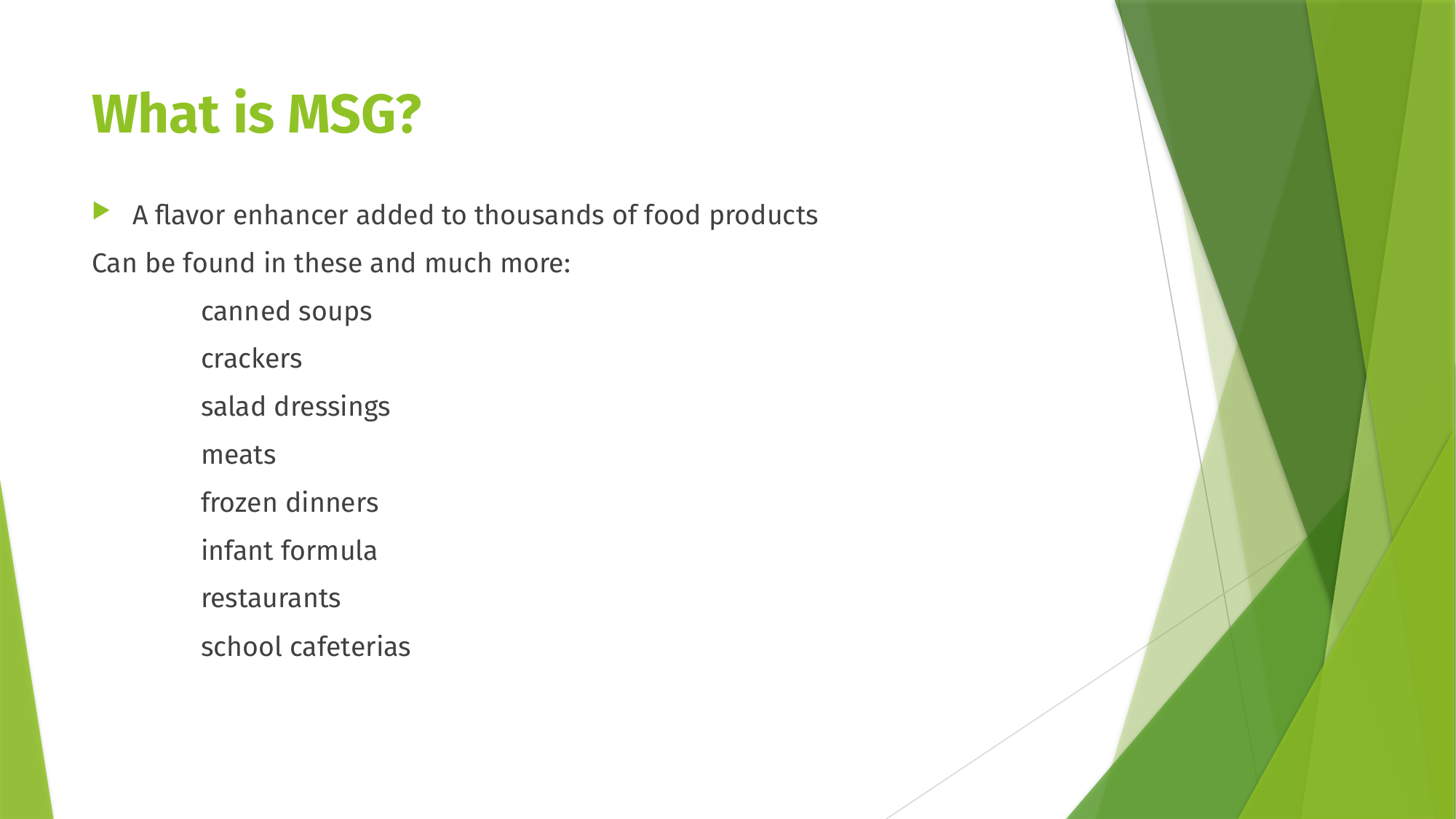

# What is MSG?
A flavor enhancer added to thousands of food products
Can be found in these and much more:
	canned soups
	crackers
	salad dressings
	meats
	frozen dinners
	infant formula
	restaurants
	school cafeterias